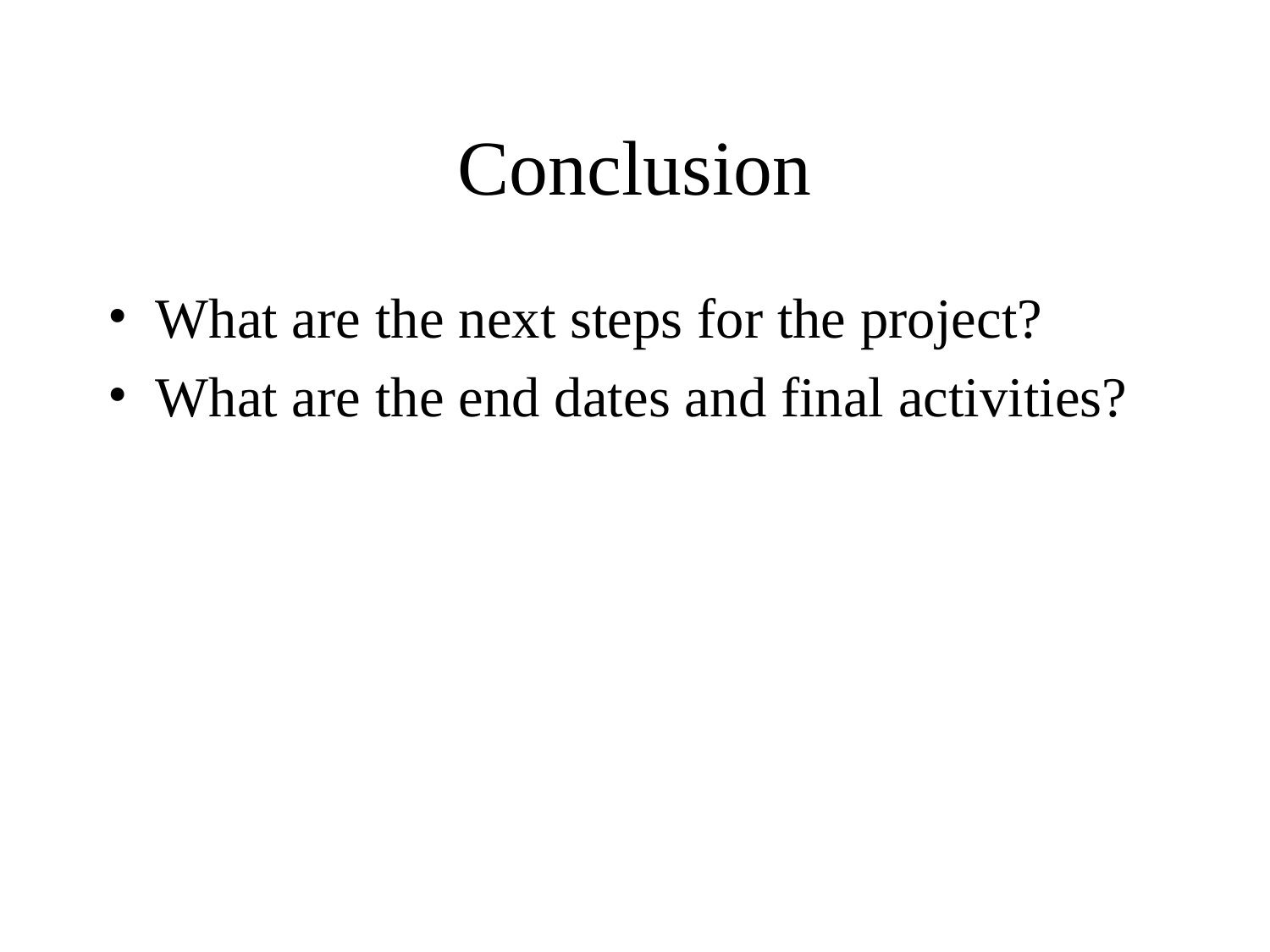

# Conclusion
What are the next steps for the project?
What are the end dates and final activities?